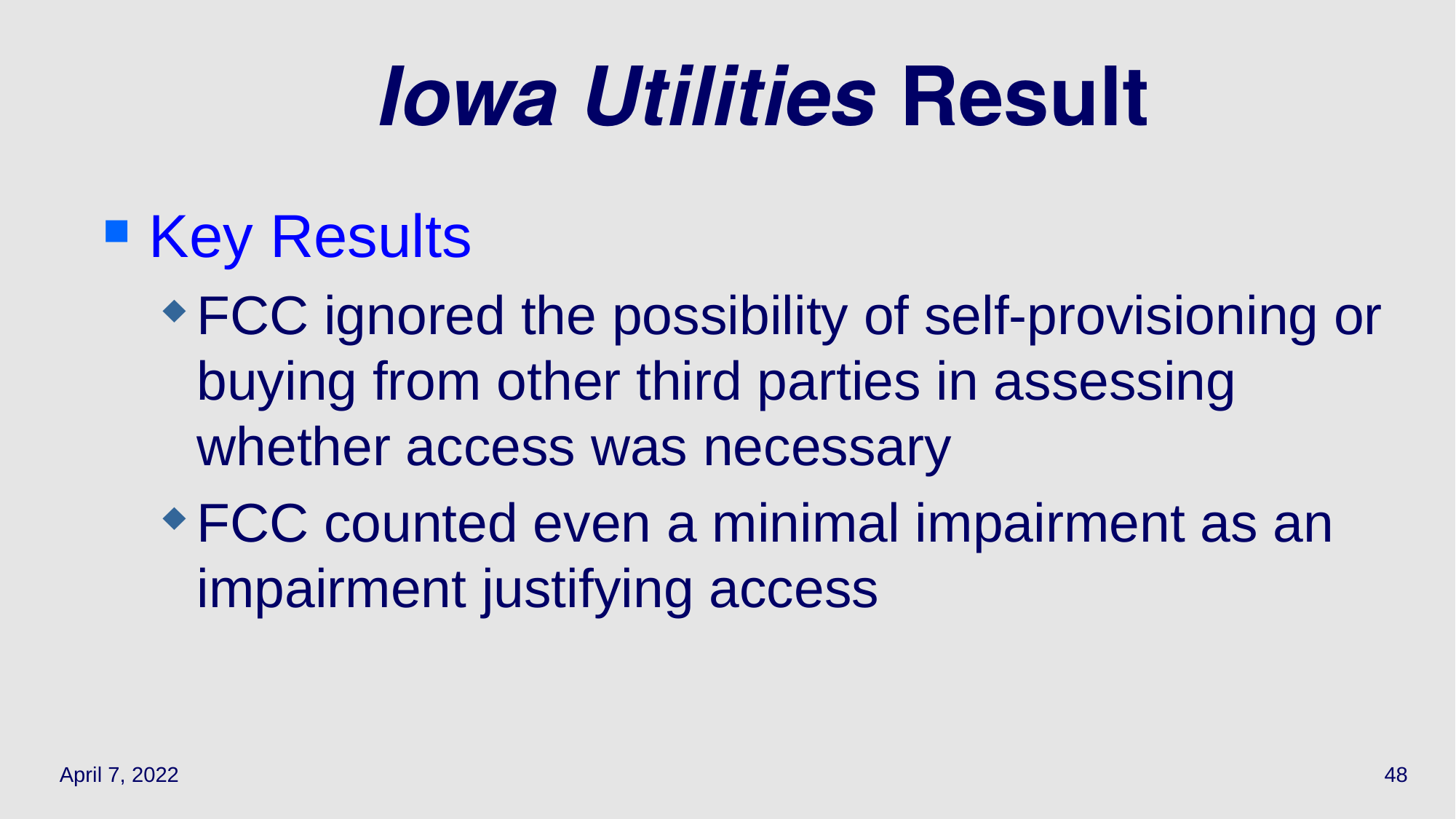

# Iowa Utilities Result
Key Results
FCC ignored the possibility of self-provisioning or buying from other third parties in assessing whether access was necessary
FCC counted even a minimal impairment as an impairment justifying access

April 7, 2022
48